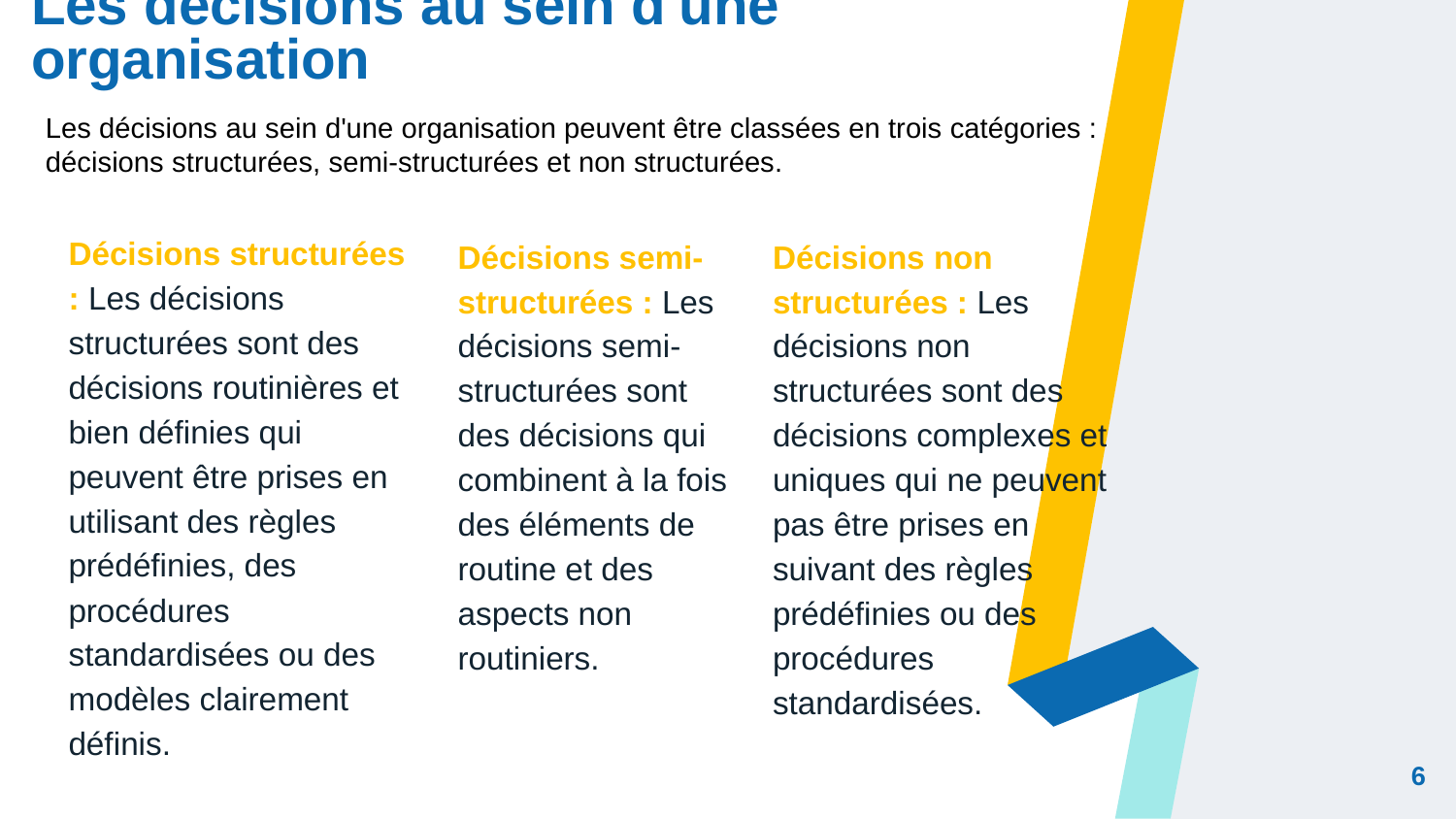

# Les décisions au sein d'une organisation
Les décisions au sein d'une organisation peuvent être classées en trois catégories : décisions structurées, semi-structurées et non structurées.
Décisions structurées : Les décisions structurées sont des décisions routinières et bien définies qui peuvent être prises en utilisant des règles prédéfinies, des procédures standardisées ou des modèles clairement définis.
Décisions semi-structurées : Les décisions semi-structurées sont des décisions qui combinent à la fois des éléments de routine et des aspects non routiniers.
Décisions non structurées : Les décisions non structurées sont des décisions complexes et uniques qui ne peuvent pas être prises en suivant des règles prédéfinies ou des procédures standardisées.
6